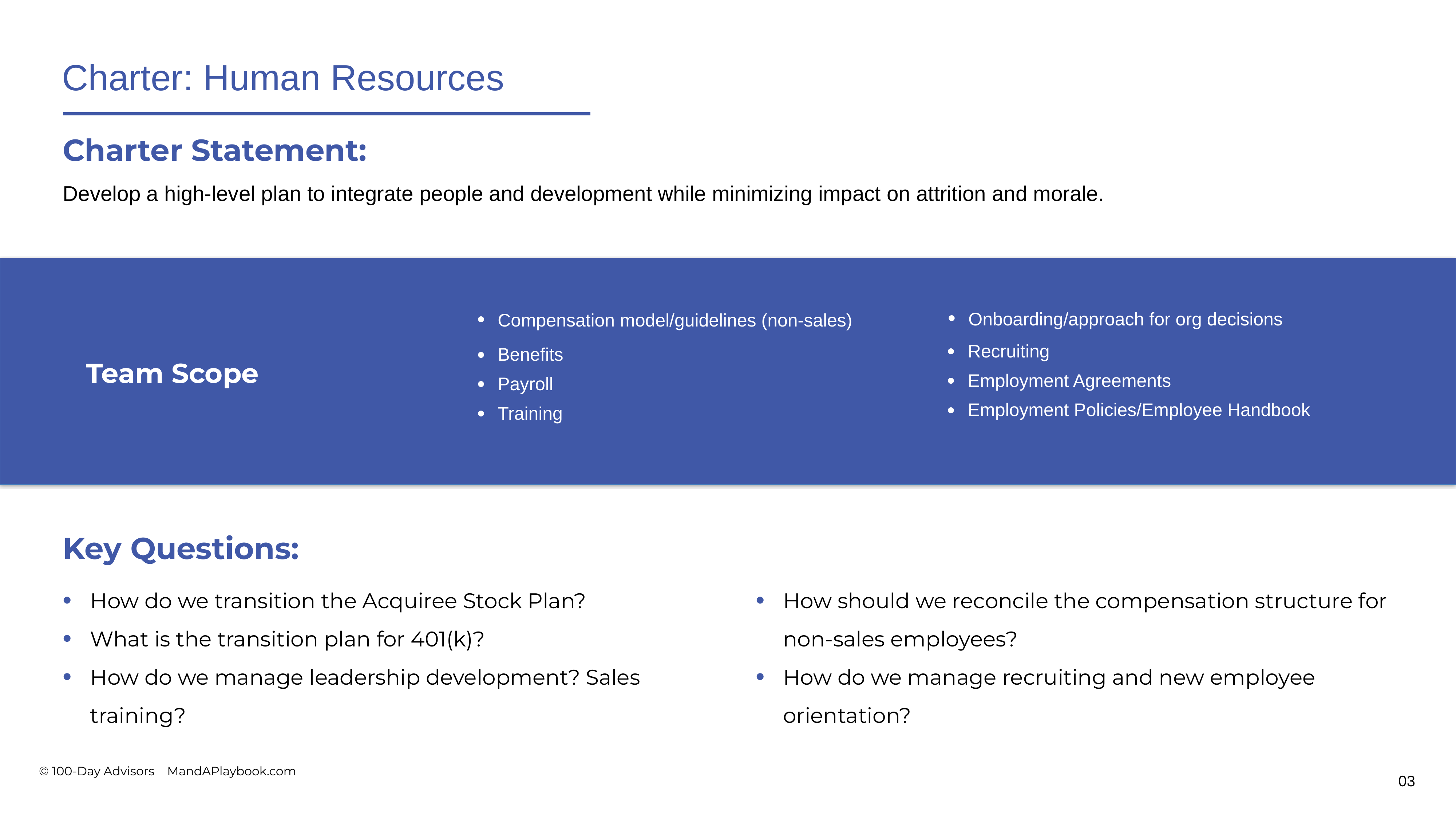

Charter: Human Resources
Charter Statement:
Develop a high-level plan to integrate people and development while minimizing impact on attrition and morale.

Onboarding/approach for org decisions
Compensation model/guidelines (non-sales)
|  |
| --- |
| Recruiting Employment Agreements Employment Policies/Employee Handbook |
|  |
| --- |
| Benefits Payroll Training |
Team Scope
Key Questions:
How do we transition the Acquiree Stock Plan?
What is the transition plan for 401(k)?
How do we manage leadership development? Sales training?

How should we reconcile the compensation structure for non-sales employees?
How do we manage recruiting and new employee orientation?
© 100-Day Advisors    MandAPlaybook.com
03
02